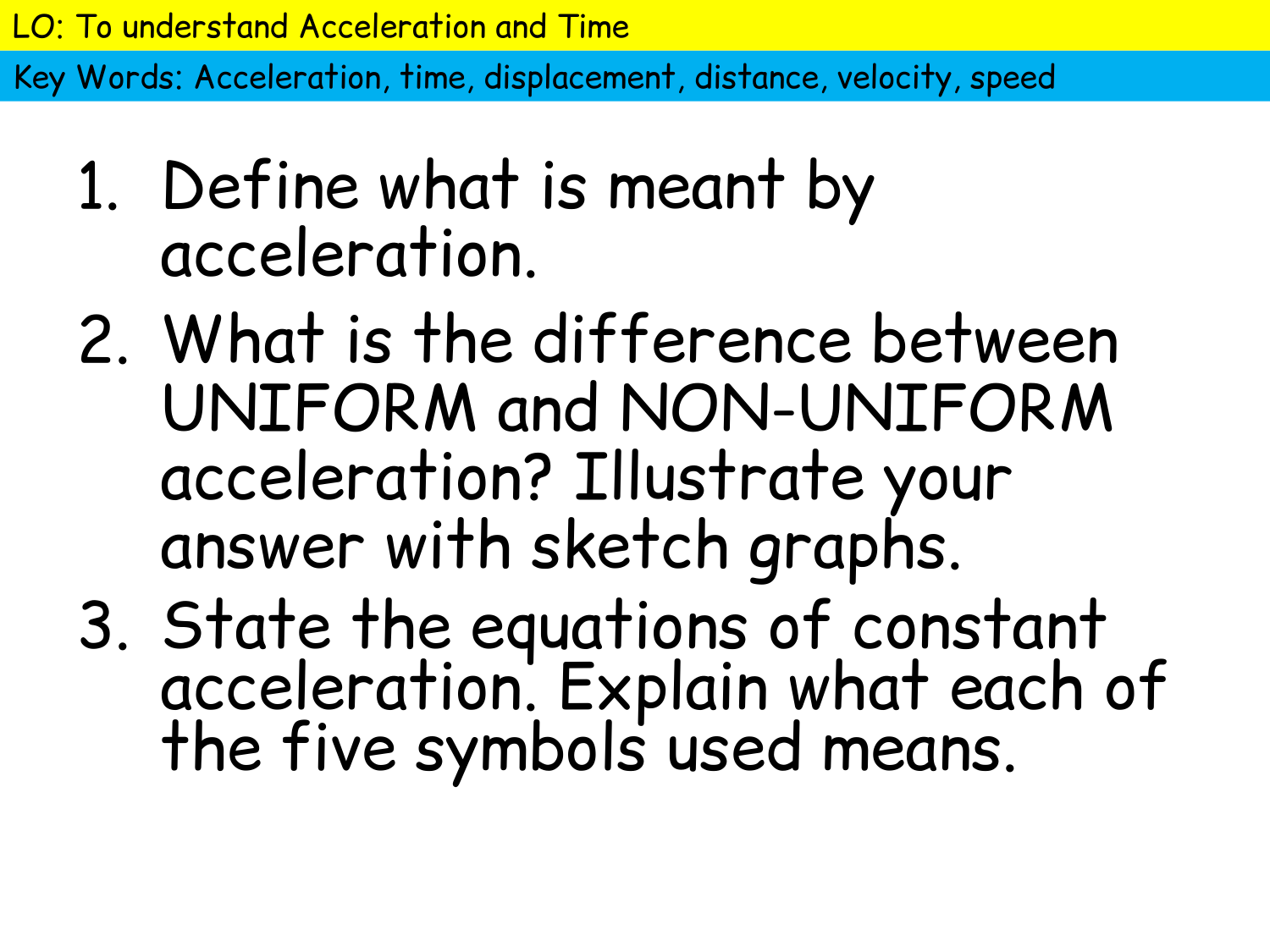

Define what is meant by acceleration.
What is the difference between UNIFORM and NON-UNIFORM acceleration? Illustrate your answer with sketch graphs.
State the equations of constant acceleration. Explain what each of the five symbols used means.